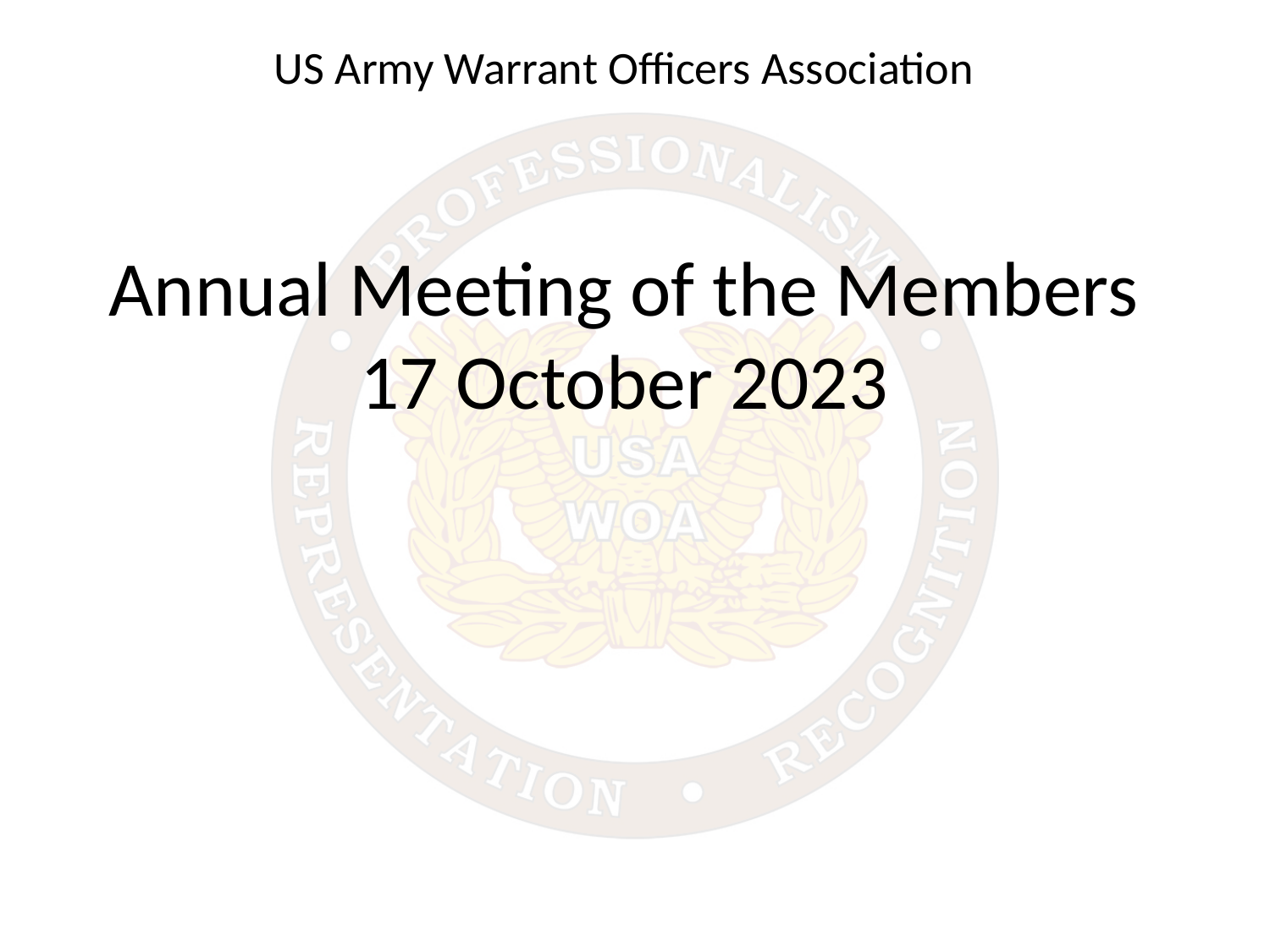

# Annual Meeting of the Members 17 October 2023